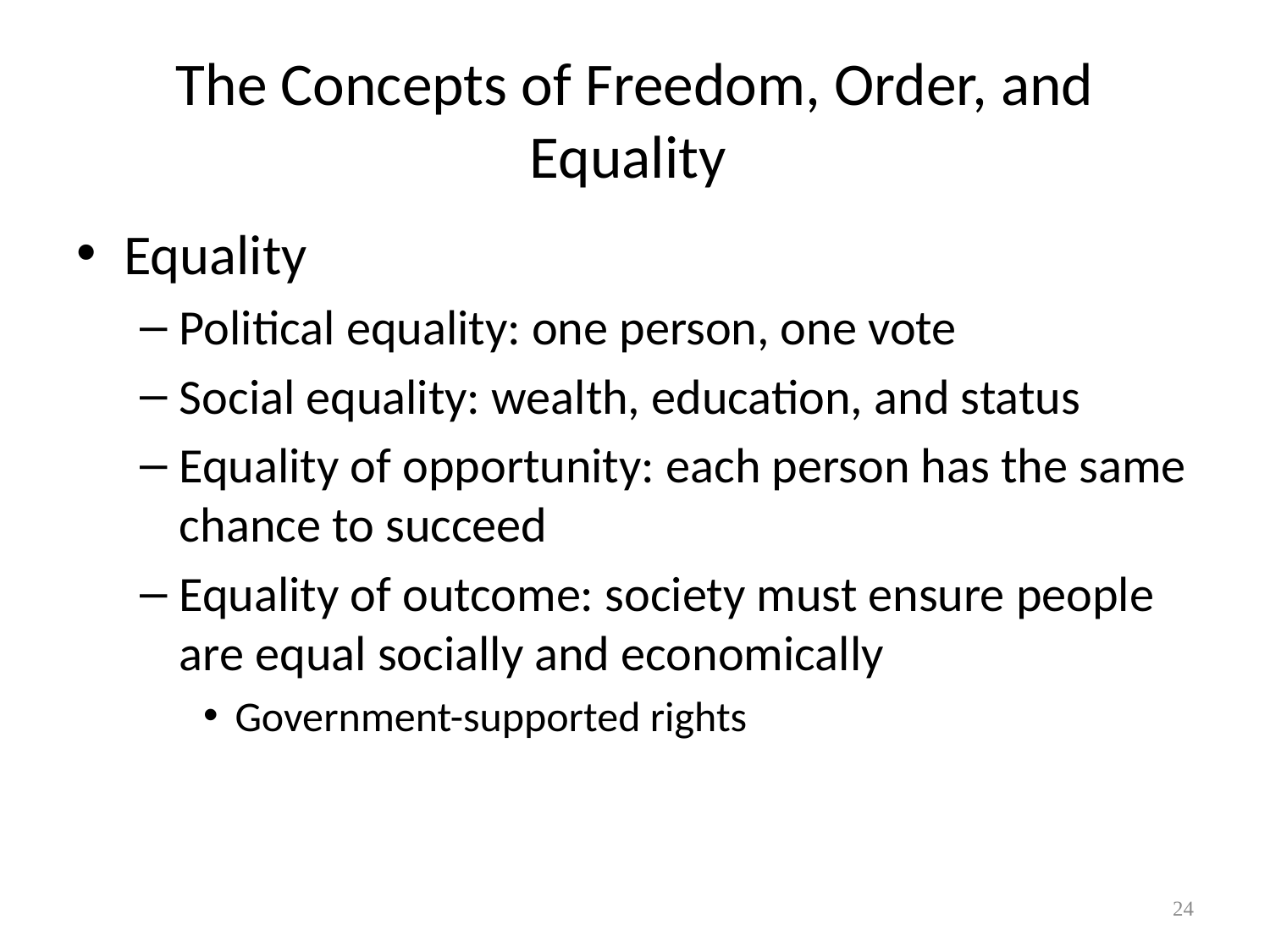

# The Concepts of Freedom, Order, and Equality
Equality
Political equality: one person, one vote
Social equality: wealth, education, and status
Equality of opportunity: each person has the same chance to succeed
Equality of outcome: society must ensure people are equal socially and economically
Government-supported rights
24